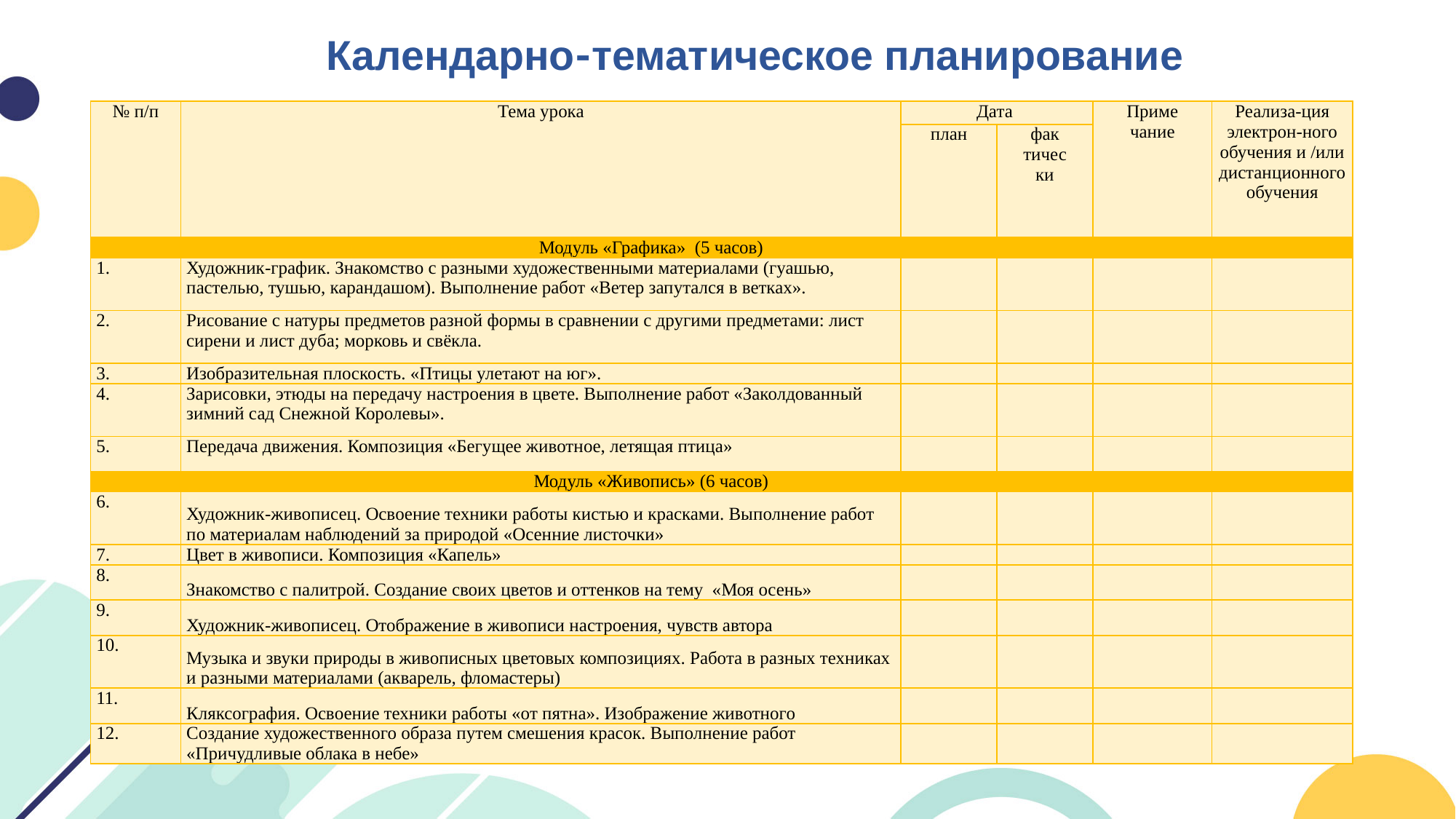

Календарно-тематическое планирование

| № п/п | Тема урока | Дата |  | Приме чание | Реализа-ция электрон-ного обучения и /или дистанционного обучения |
| --- | --- | --- | --- | --- | --- |
|  |  | план | фак тичес ки |  |  |
| Модуль «Графика» (5 часов) |  |  |  |  |  |
| 1. | Художник-график. Знакомство с разными художественными материалами (гуашью, пастелью, тушью, карандашом). Выполнение работ «Ветер запутался в ветках». |  |  |  |  |
| 2. | Рисование с натуры предметов разной формы в сравнении с другими предметами: лист сирени и лист дуба; морковь и свёкла. |  |  |  |  |
| 3. | Изобразительная плоскость. «Птицы улетают на юг». |  |  |  |  |
| 4. | Зарисовки, этюды на передачу настроения в цвете. Выполнение работ «Заколдованный зимний сад Снежной Королевы». |  |  |  |  |
| 5. | Передача движения. Композиция «Бегущее животное, летящая птица» |  |  |  |  |
| Модуль «Живопись» (6 часов) |  |  |  |  |  |
| 6. | Художник-живописец. Освоение техники работы кистью и красками. Выполнение работ по материалам наблюдений за природой «Осенние листочки» |  |  |  |  |
| 7. | Цвет в живописи. Композиция «Капель» |  |  |  |  |
| 8. | Знакомство с палитрой. Создание своих цветов и оттенков на тему «Моя осень» |  |  |  |  |
| 9. | Художник-живописец. Отображение в живописи настроения, чувств автора |  |  |  |  |
| 10. | Музыка и звуки природы в живописных цветовых композициях. Работа в разных техниках и разными материалами (акварель, фломастеры) |  |  |  |  |
| 11. | Кляксография. Освоение техники работы «от пятна». Изображение животного |  |  |  |  |
| 12. | Создание художественного образа путем смешения красок. Выполнение работ «Причудливые облака в небе» |  |  |  |  |